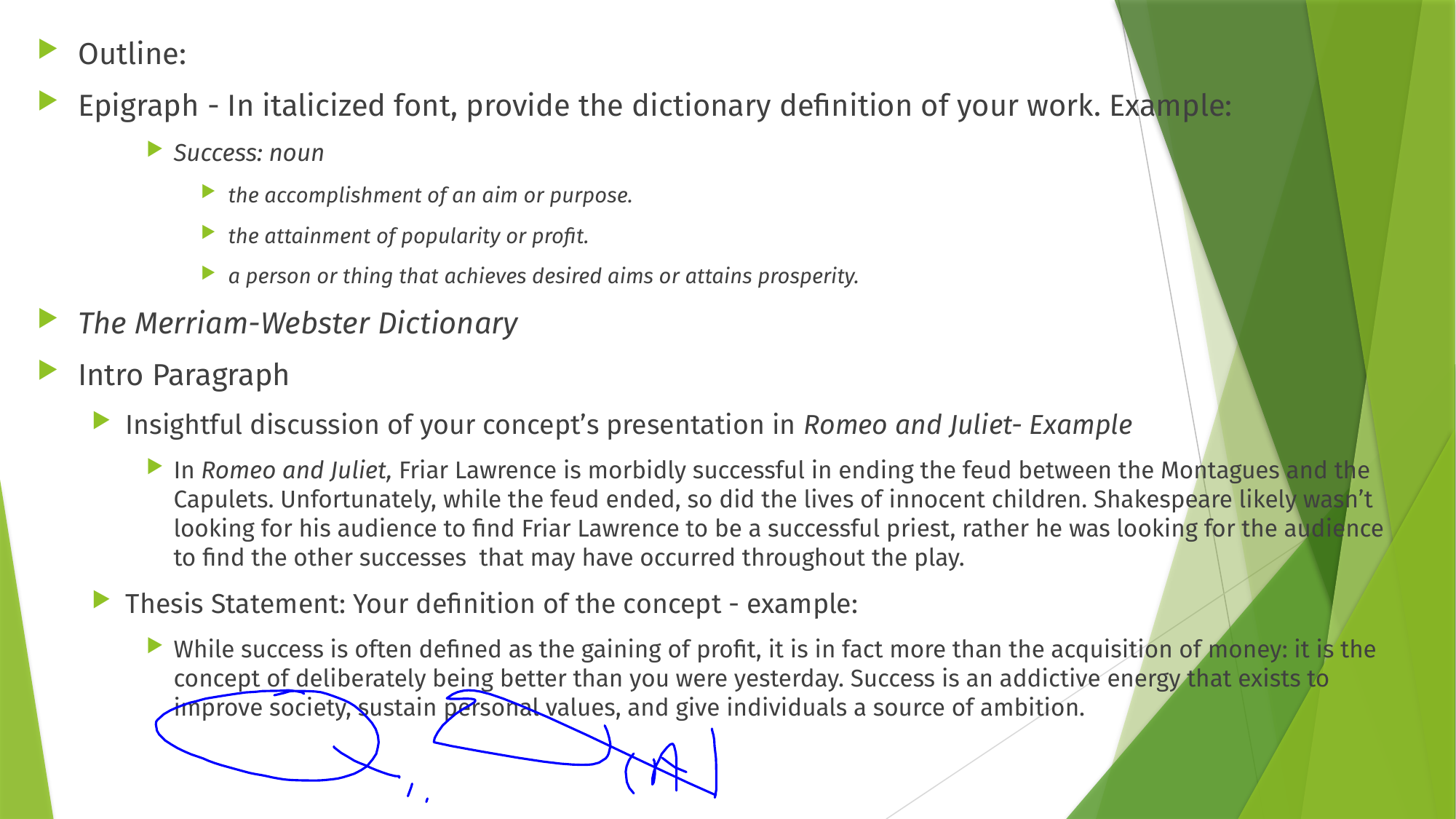

Outline:
Epigraph - In italicized font, provide the dictionary definition of your work. Example:
Success: noun
the accomplishment of an aim or purpose.
the attainment of popularity or profit.
a person or thing that achieves desired aims or attains prosperity.
The Merriam-Webster Dictionary
Intro Paragraph
Insightful discussion of your concept’s presentation in Romeo and Juliet- Example
In Romeo and Juliet, Friar Lawrence is morbidly successful in ending the feud between the Montagues and the Capulets. Unfortunately, while the feud ended, so did the lives of innocent children. Shakespeare likely wasn’t looking for his audience to find Friar Lawrence to be a successful priest, rather he was looking for the audience to find the other successes  that may have occurred throughout the play.
Thesis Statement: Your definition of the concept - example:
While success is often defined as the gaining of profit, it is in fact more than the acquisition of money: it is the concept of deliberately being better than you were yesterday. Success is an addictive energy that exists to improve society, sustain personal values, and give individuals a source of ambition.